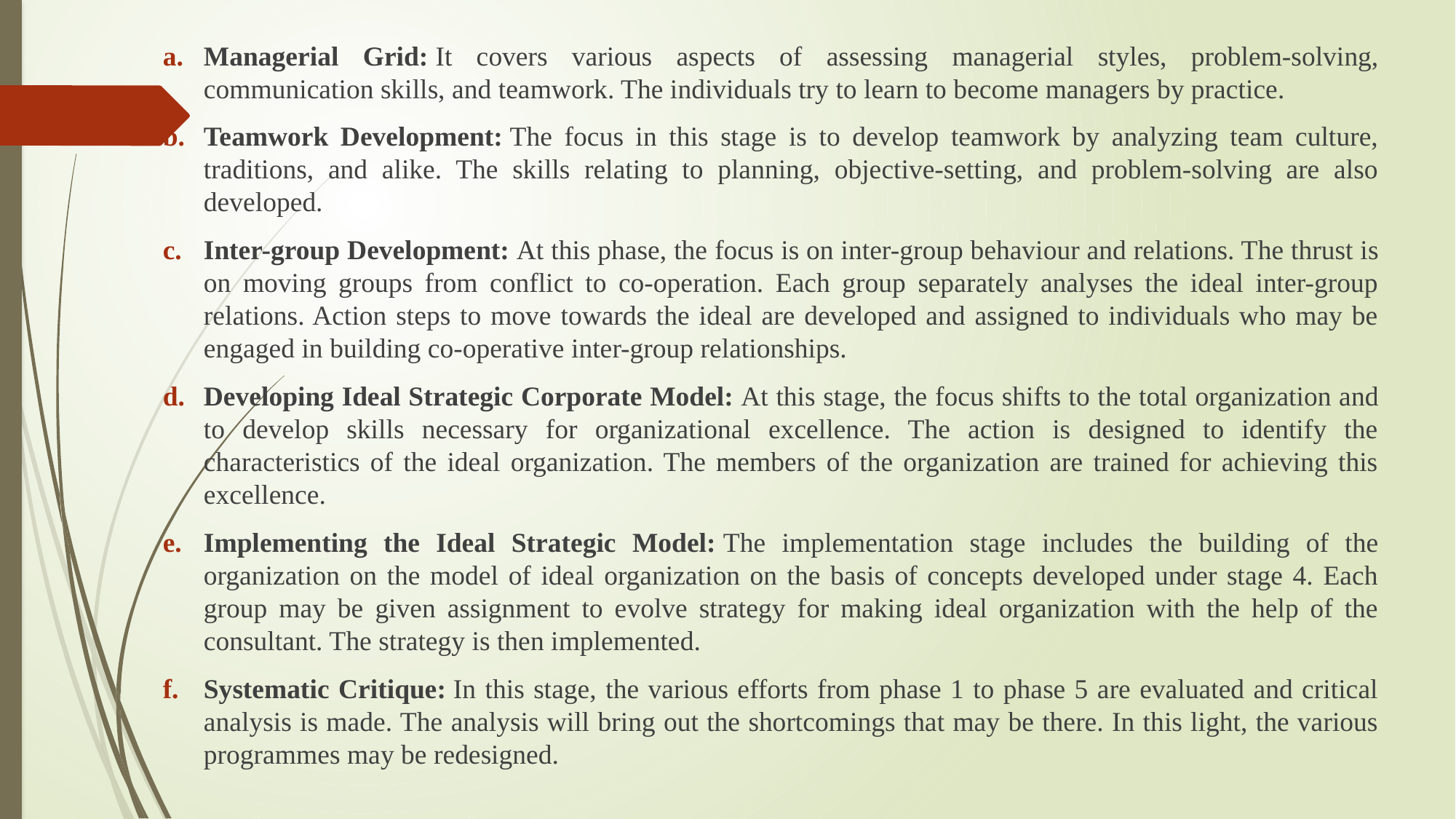

Managerial Grid: It covers various aspects of assessing managerial styles, problem-solving, communication skills, and teamwork. The individuals try to learn to become managers by practice.
Teamwork Development: The focus in this stage is to develop teamwork by analyzing team culture, traditions, and alike. The skills relating to planning, objective-setting, and problem-solving are also developed.
Inter-group Development: At this phase, the focus is on inter-group behaviour and relations. The thrust is on moving groups from conflict to co-operation. Each group separately analyses the ideal inter-group relations. Action steps to move towards the ideal are developed and assigned to individuals who may be engaged in building co-operative inter-group relationships.
Developing Ideal Strategic Corporate Model: At this stage, the focus shifts to the total organization and to develop skills necessary for organizational excellence. The action is designed to identify the characteristics of the ideal organization. The members of the organization are trained for achieving this excellence.
Implementing the Ideal Strategic Model: The implementation stage includes the building of the organization on the model of ideal organization on the basis of concepts developed under stage 4. Each group may be given assignment to evolve strategy for making ideal organization with the help of the consultant. The strategy is then implemented.
Systematic Critique: In this stage, the various efforts from phase 1 to phase 5 are evaluated and critical analysis is made. The analysis will bring out the shortcomings that may be there. In this light, the various programmes may be redesigned.